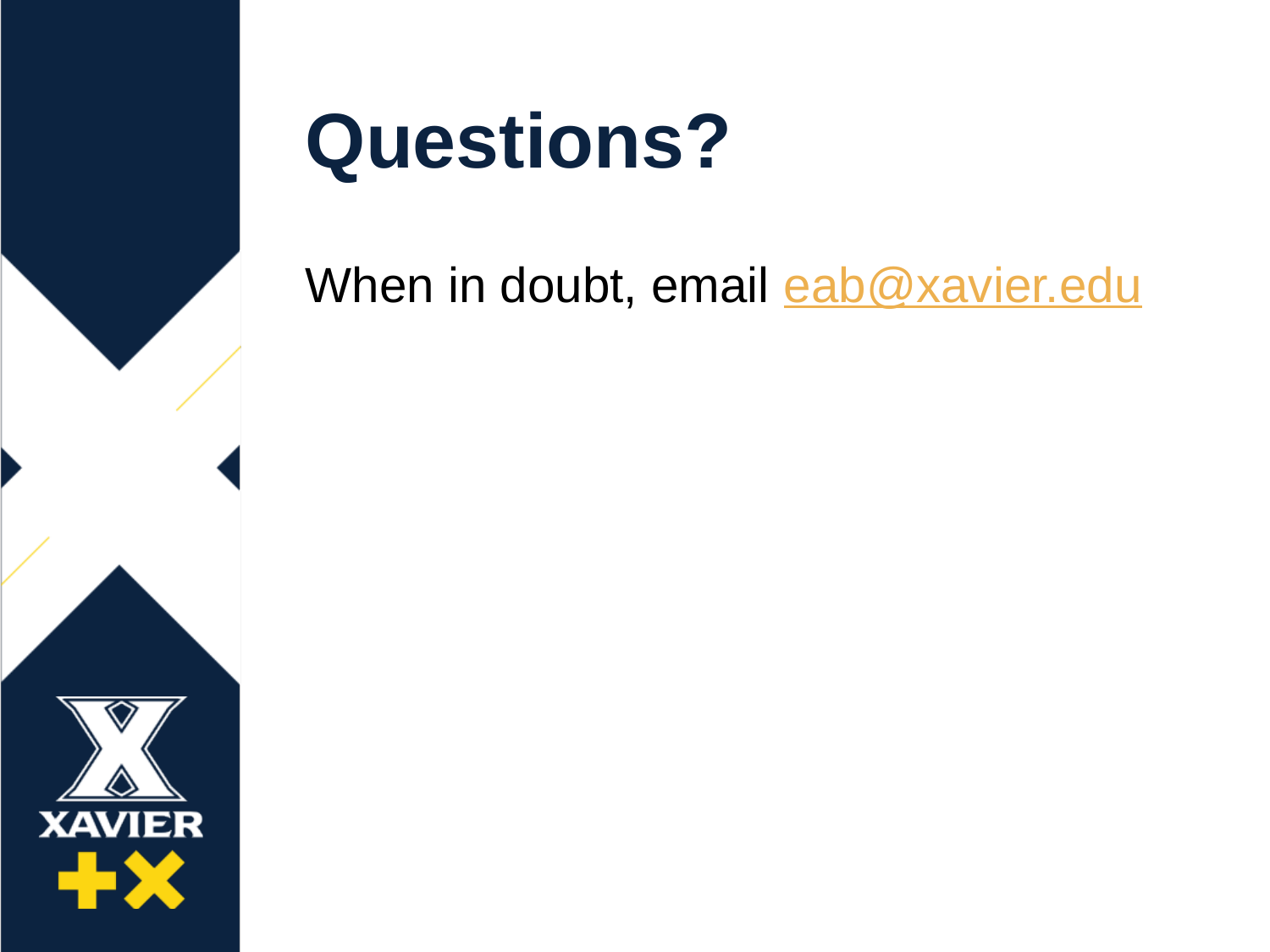

# Questions?
When in doubt, email eab@xavier.edu